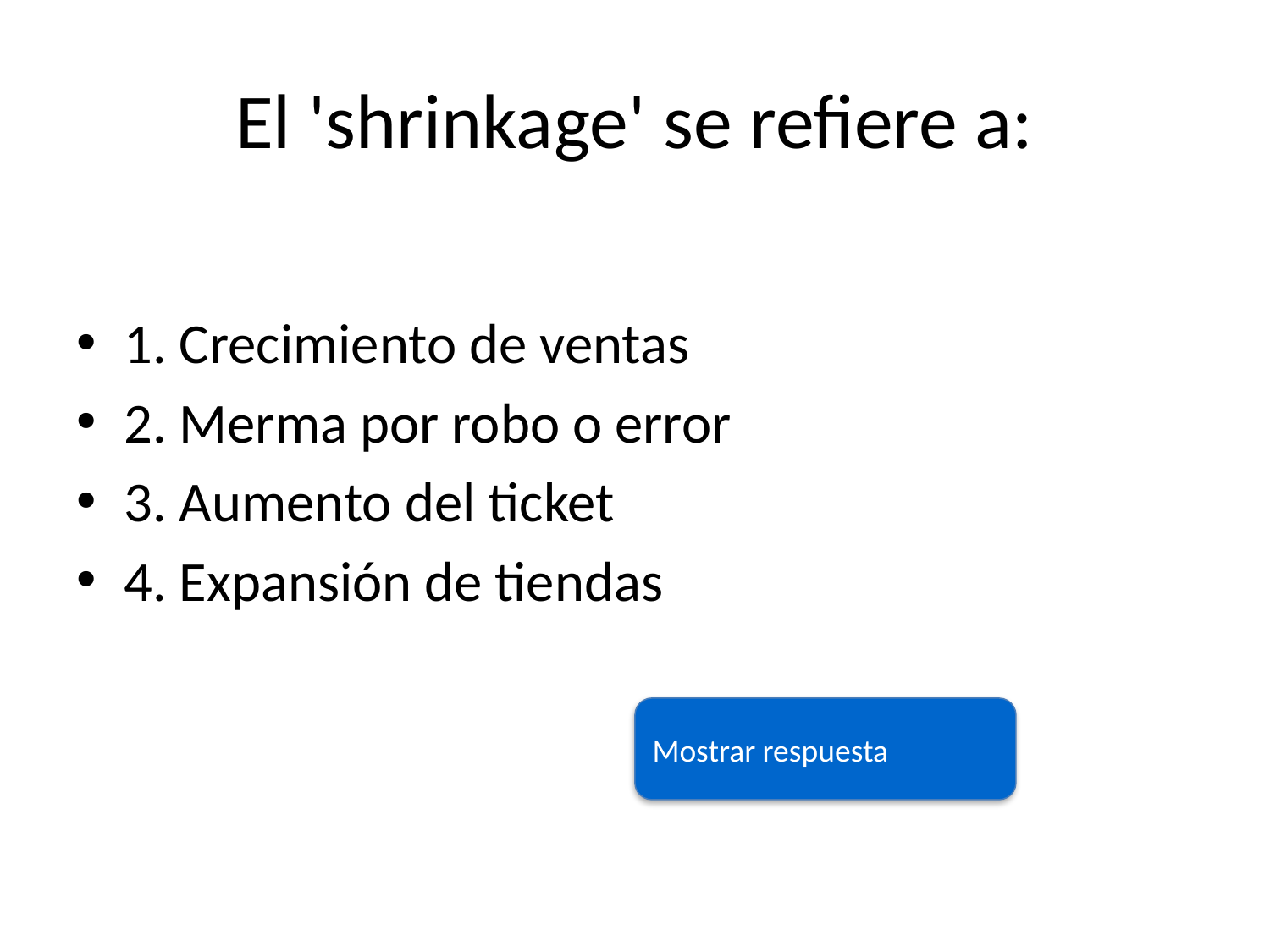

# El 'shrinkage' se refiere a:

1. Crecimiento de ventas
2. Merma por robo o error
3. Aumento del ticket
4. Expansión de tiendas
Mostrar respuesta